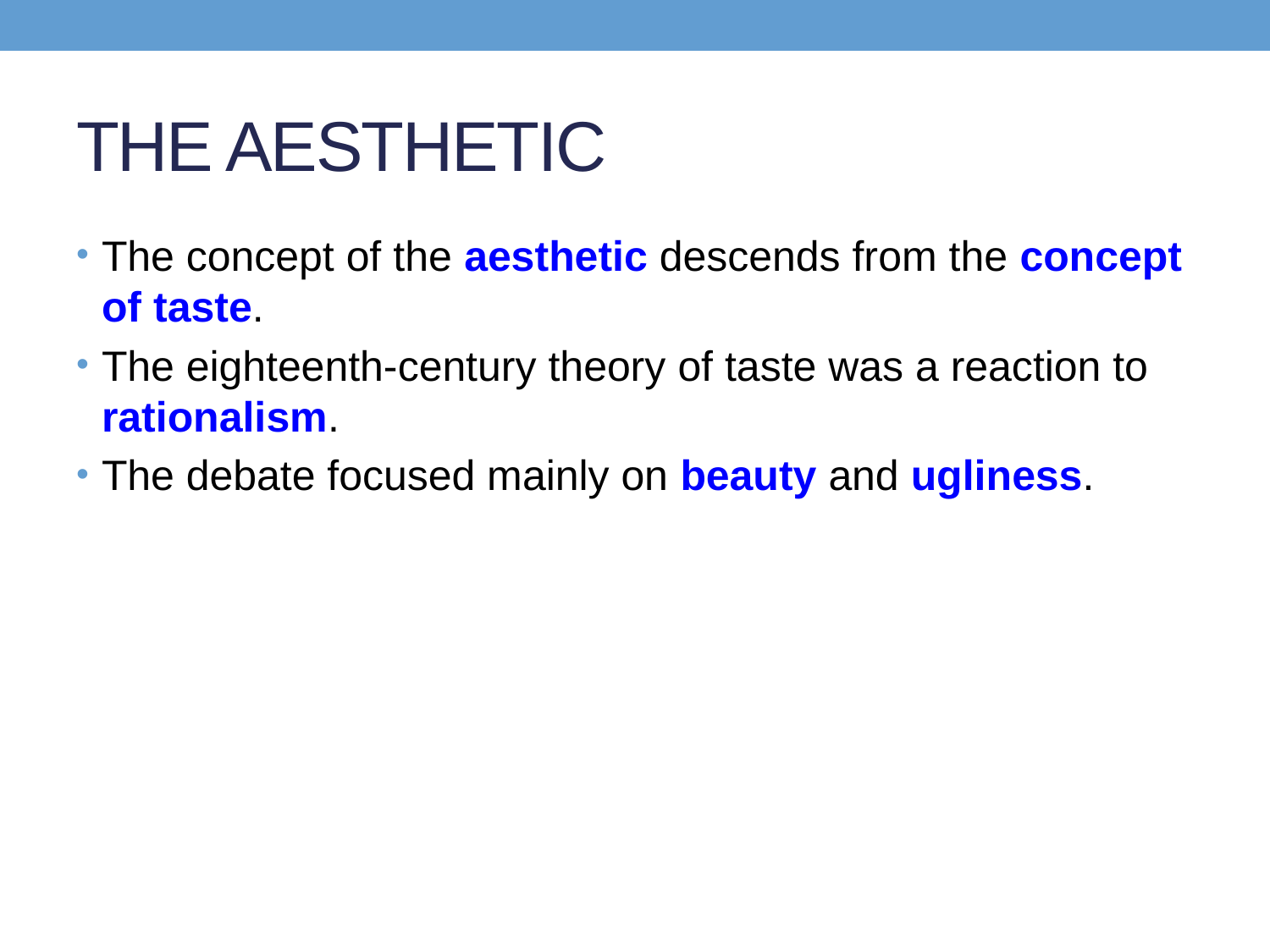

# THE AESTHETIC
The concept of the aesthetic descends from the concept of taste.
The eighteenth-century theory of taste was a reaction to rationalism.
The debate focused mainly on beauty and ugliness.